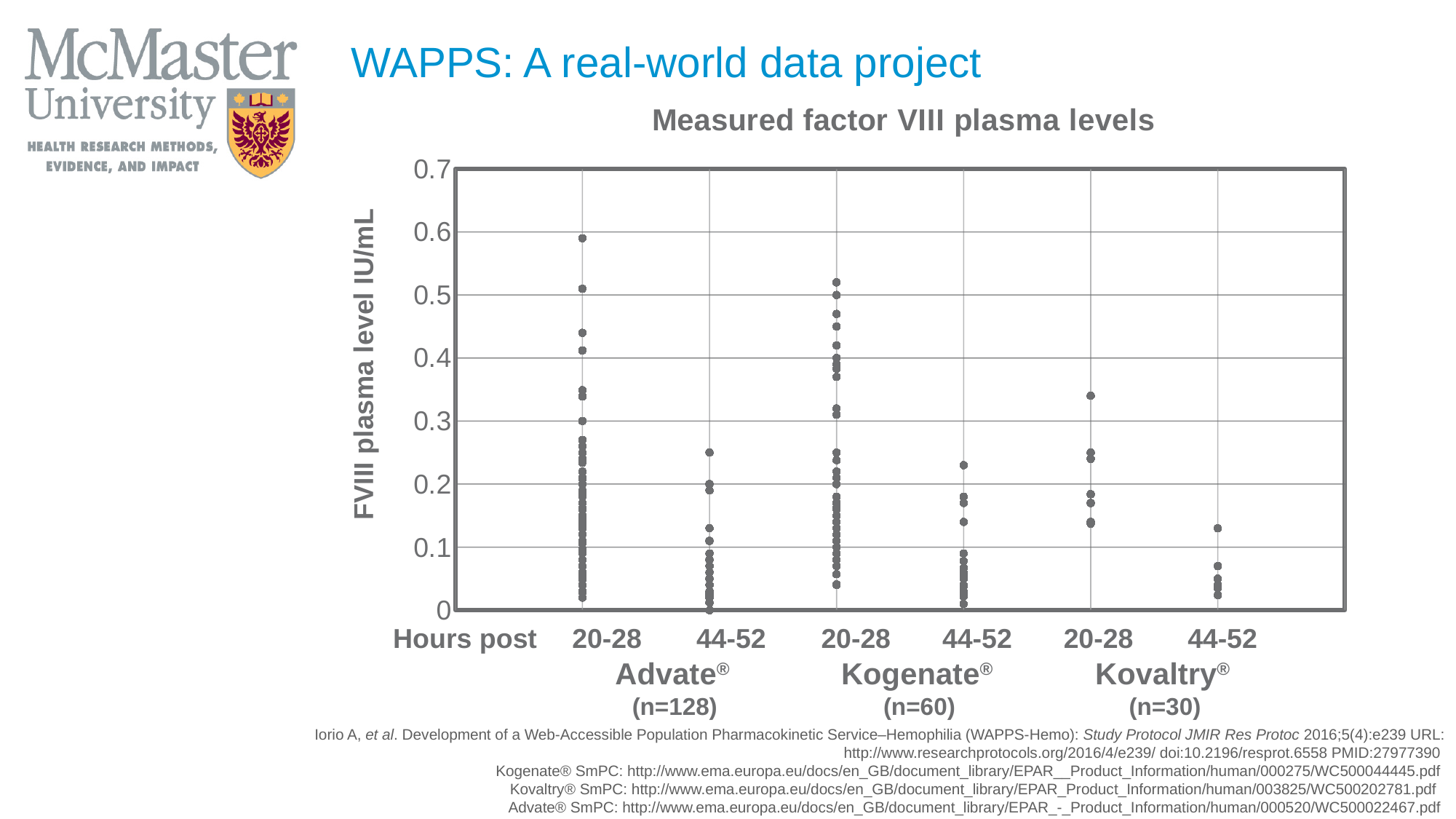

# WAPPS: A real-world data project

### Chart: Measured factor VIII plasma levels

| Category |  |
|---|---|
FVIII plasma level IU/mL
Hours post
20-28
44-52
20-28
44-52
20-28
44-52
Advate®
(n=128)
Kogenate®
(n=60)
Kovaltry®
(n=30)
Iorio A, et al. Development of a Web-Accessible Population Pharmacokinetic Service–Hemophilia (WAPPS-Hemo): Study Protocol JMIR Res Protoc 2016;5(4):e239 URL: http://www.researchprotocols.org/2016/4/e239/ doi:10.2196/resprot.6558 PMID:27977390
Kogenate® SmPC: http://www.ema.europa.eu/docs/en_GB/document_library/EPAR__Product_Information/human/000275/WC500044445.pdf
Kovaltry® SmPC: http://www.ema.europa.eu/docs/en_GB/document_library/EPAR_Product_Information/human/003825/WC500202781.pdf
Advate® SmPC: http://www.ema.europa.eu/docs/en_GB/document_library/EPAR_-_Product_Information/human/000520/WC500022467.pdf